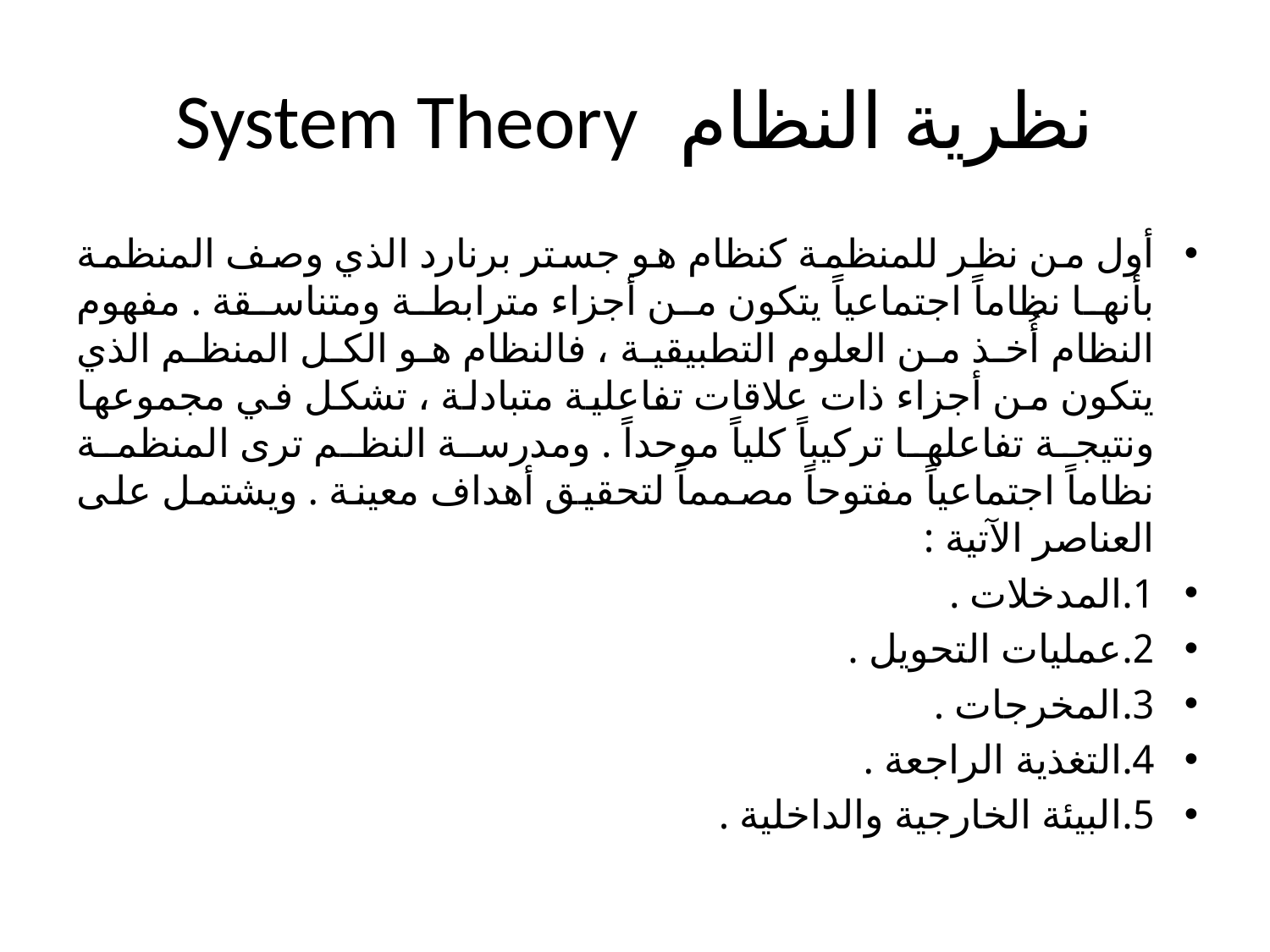

# نظرية النظام  System Theory
أول من نظر للمنظمة كنظام هو جستر برنارد الذي وصف المنظمة بأنها نظاماً اجتماعياً يتكون من أجزاء مترابطة ومتناسقة . مفهوم النظام أُخذ من العلوم التطبيقية ، فالنظام هو الكل المنظم الذي يتكون من أجزاء ذات علاقات تفاعلية متبادلة ، تشكل في مجموعها ونتيجة تفاعلها تركيباً كلياً موحداً . ومدرسة النظم ترى المنظمة نظاماً اجتماعياً مفتوحاً مصمماً لتحقيق أهداف معينة . ويشتمل على العناصر الآتية :
1.	المدخلات .
2.	عمليات التحويل .
3.	المخرجات .
4.	التغذية الراجعة .
5.	البيئة الخارجية والداخلية .